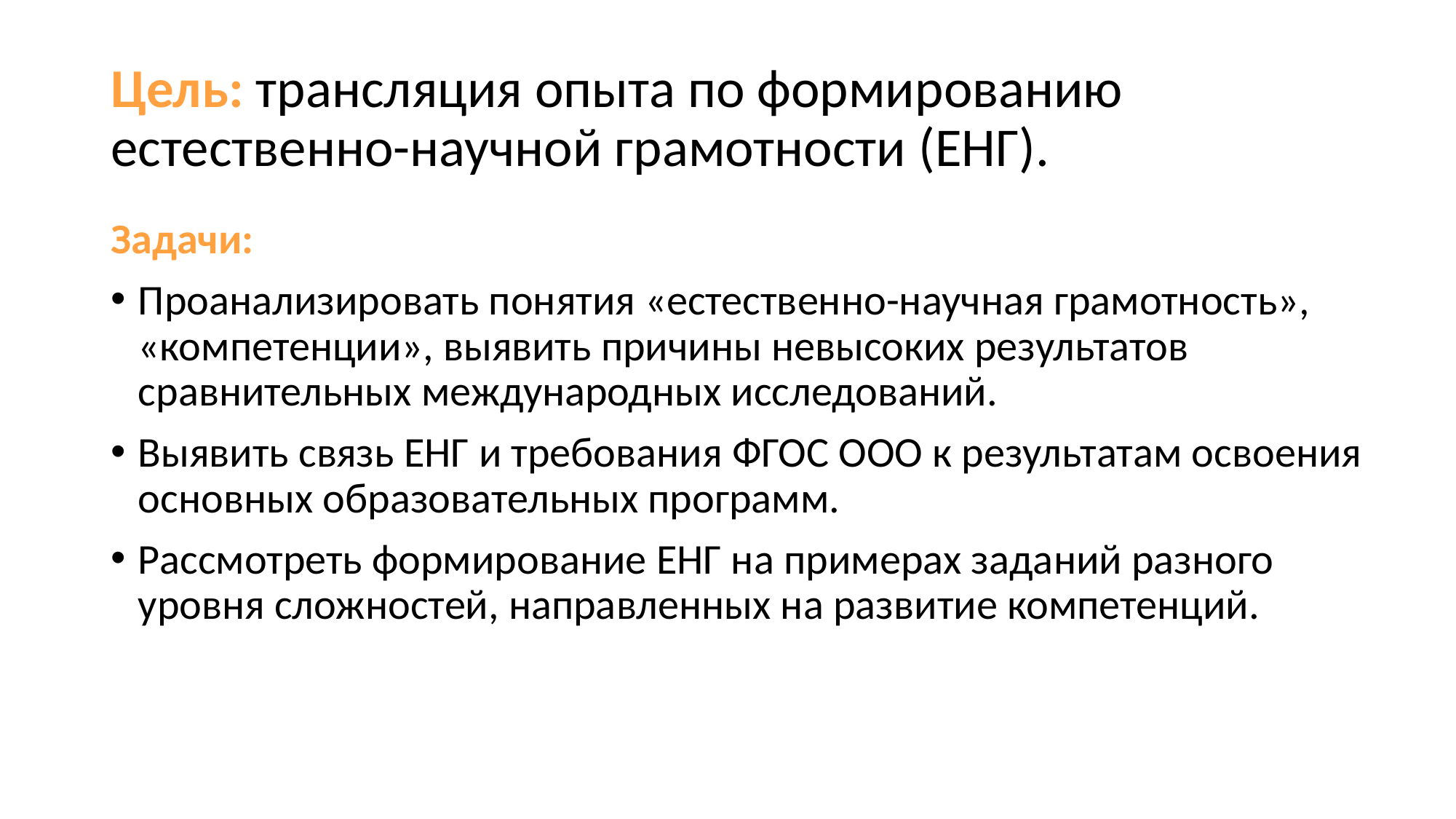

# Цель: трансляция опыта по формированию естественно-научной грамотности (ЕНГ).
Задачи:
Проанализировать понятия «естественно-научная грамотность», «компетенции», выявить причины невысоких результатов сравнительных международных исследований.
Выявить связь ЕНГ и требования ФГОС ООО к результатам освоения основных образовательных программ.
Рассмотреть формирование ЕНГ на примерах заданий разного уровня сложностей, направленных на развитие компетенций.